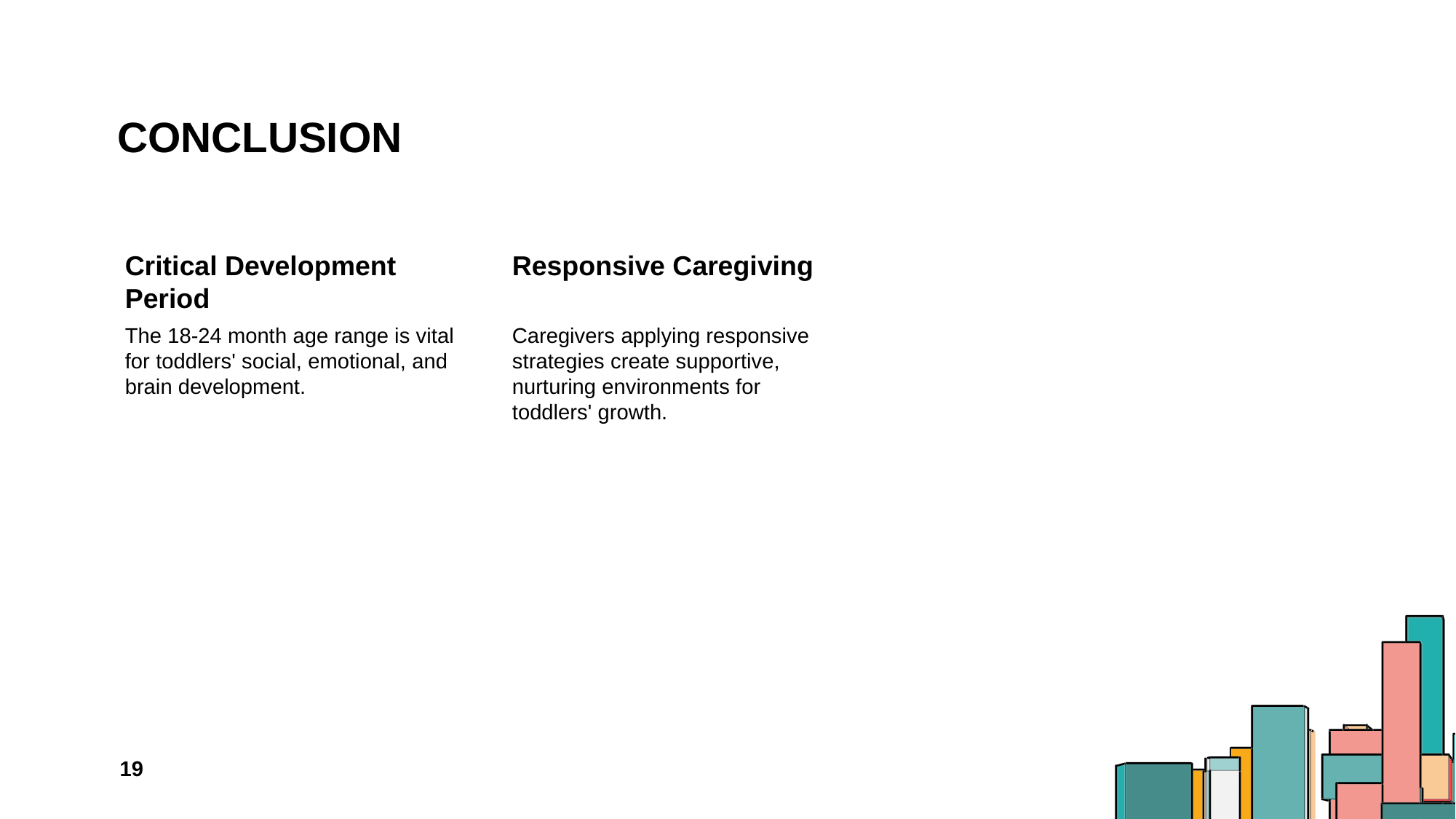

# Conclusion
Critical Development Period
The 18-24 month age range is vital for toddlers' social, emotional, and brain development.
Responsive Caregiving
Caregivers applying responsive strategies create supportive, nurturing environments for toddlers' growth.

19